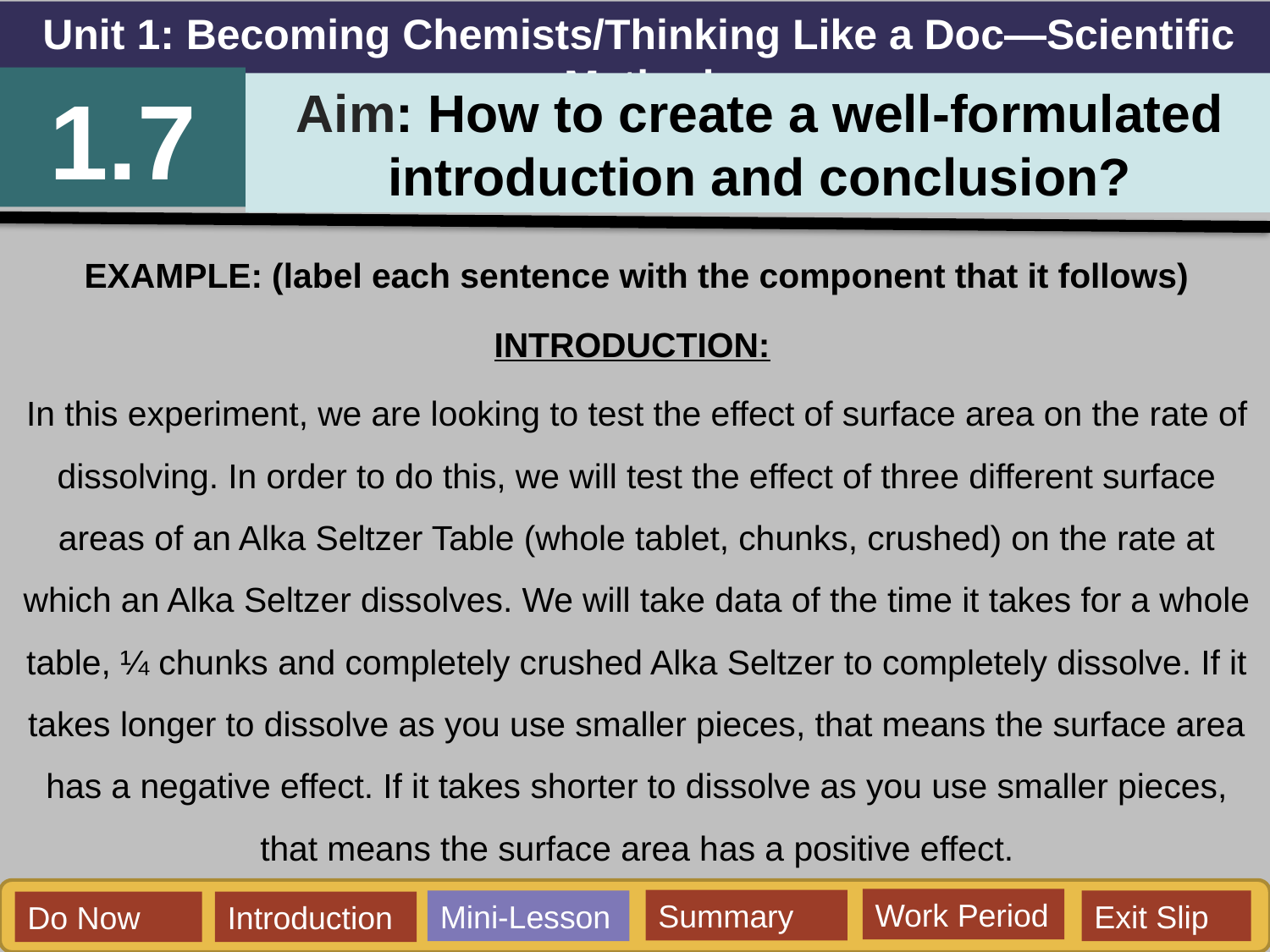

Unit 1: Becoming Chemists/Thinking Like a Doc—Scientific Method
1.7
Aim: How to create a well-formulated introduction and conclusion?
EXAMPLE: (label each sentence with the component that it follows)
INTRODUCTION:
In this experiment, we are looking to test the effect of surface area on the rate of dissolving. In order to do this, we will test the effect of three different surface areas of an Alka Seltzer Table (whole tablet, chunks, crushed) on the rate at which an Alka Seltzer dissolves. We will take data of the time it takes for a whole table, ¼ chunks and completely crushed Alka Seltzer to completely dissolve. If it takes longer to dissolve as you use smaller pieces, that means the surface area has a negative effect. If it takes shorter to dissolve as you use smaller pieces, that means the surface area has a positive effect.

Work Period
Summary
Mini-Lesson
Exit Slip
Do Now
Introduction